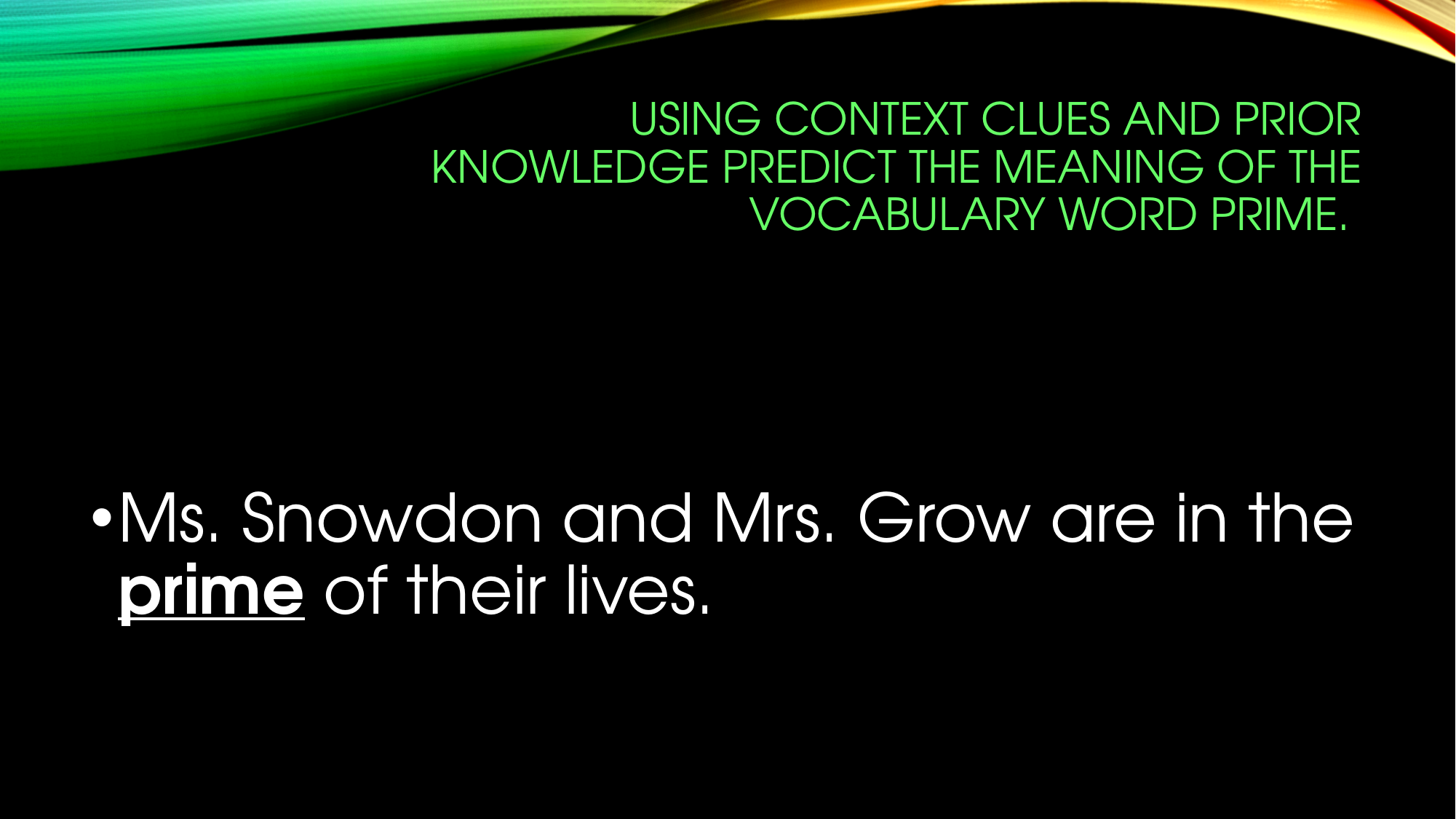

# Using context clues and prior knowledge predict the meaning of the vocabulary word Prime.
Ms. Snowdon and Mrs. Grow are in the prime of their lives.